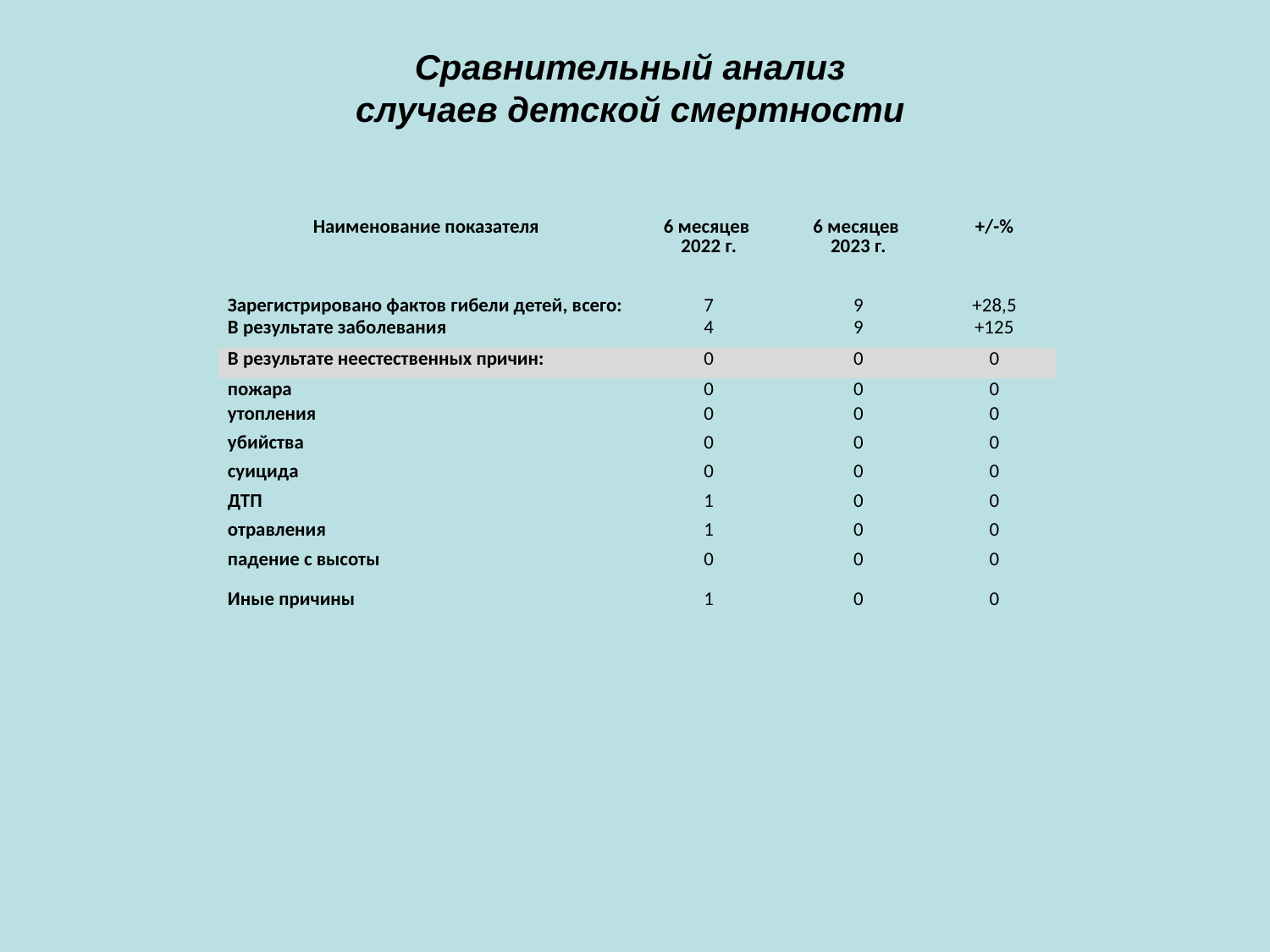

# Сравнительный анализ случаев детской смертности
| Наименование показателя | 6 месяцев 2022 г. | 6 месяцев 2023 г. | +/-% |
| --- | --- | --- | --- |
| Зарегистрировано фактов гибели детей, всего: | 7 | 9 | +28,5 |
| В результате заболевания | 4 | 9 | +125 |
| В результате неестественных причин: | 0 | 0 | 0 |
| пожара | 0 | 0 | 0 |
| утопления | 0 | 0 | 0 |
| убийства | 0 | 0 | 0 |
| суицида | 0 | 0 | 0 |
| ДТП | 1 | 0 | 0 |
| отравления | 1 | 0 | 0 |
| падение с высоты Иные причины | 0 1 | 0 0 | 0 0 |